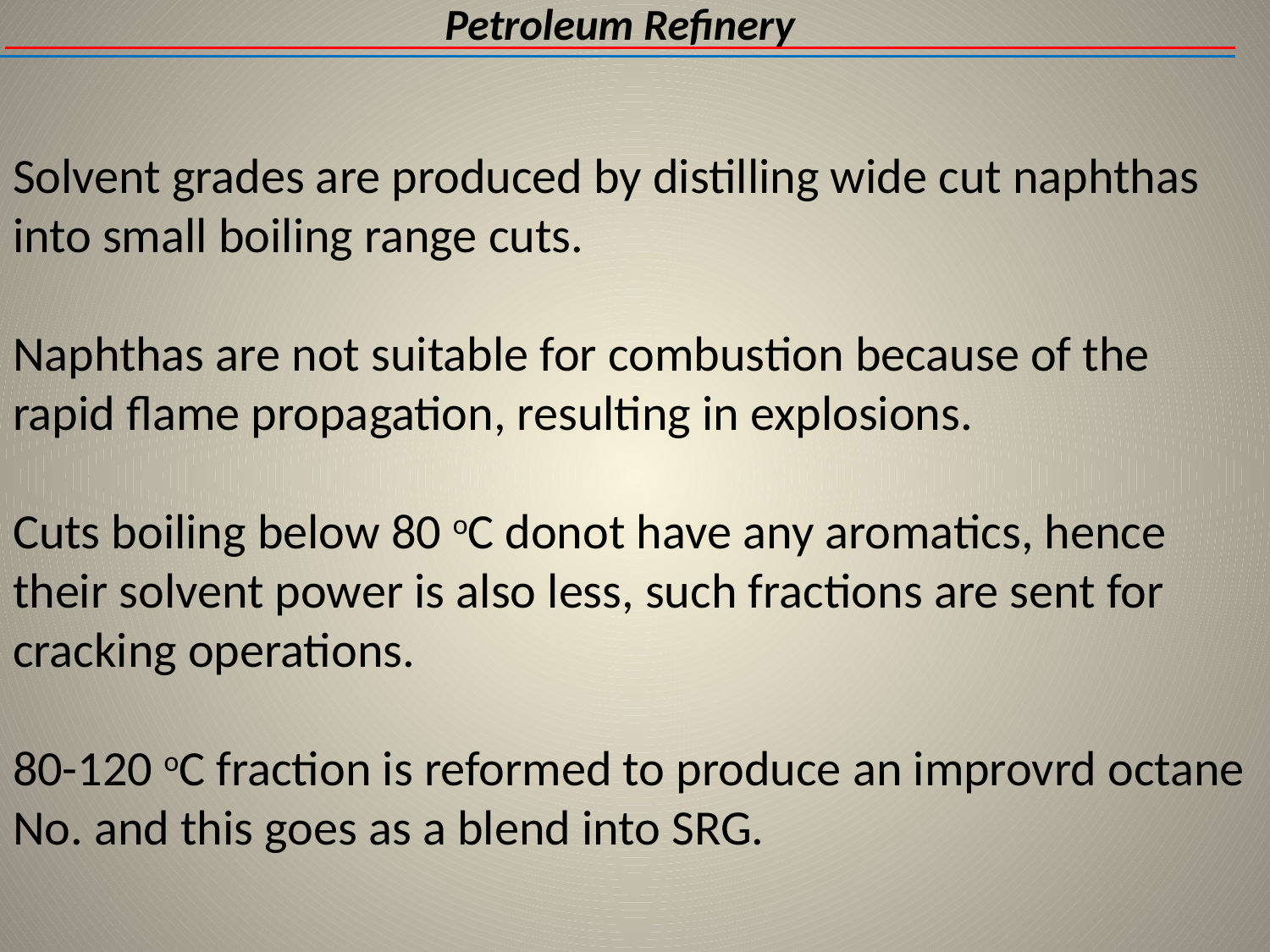

Petroleum Refinery
# Solvent grades are produced by distilling wide cut naphthas into small boiling range cuts. Naphthas are not suitable for combustion because of the rapid flame propagation, resulting in explosions. Cuts boiling below 80 oC donot have any aromatics, hence their solvent power is also less, such fractions are sent for cracking operations. 80-120 oC fraction is reformed to produce an improvrd octane No. and this goes as a blend into SRG.